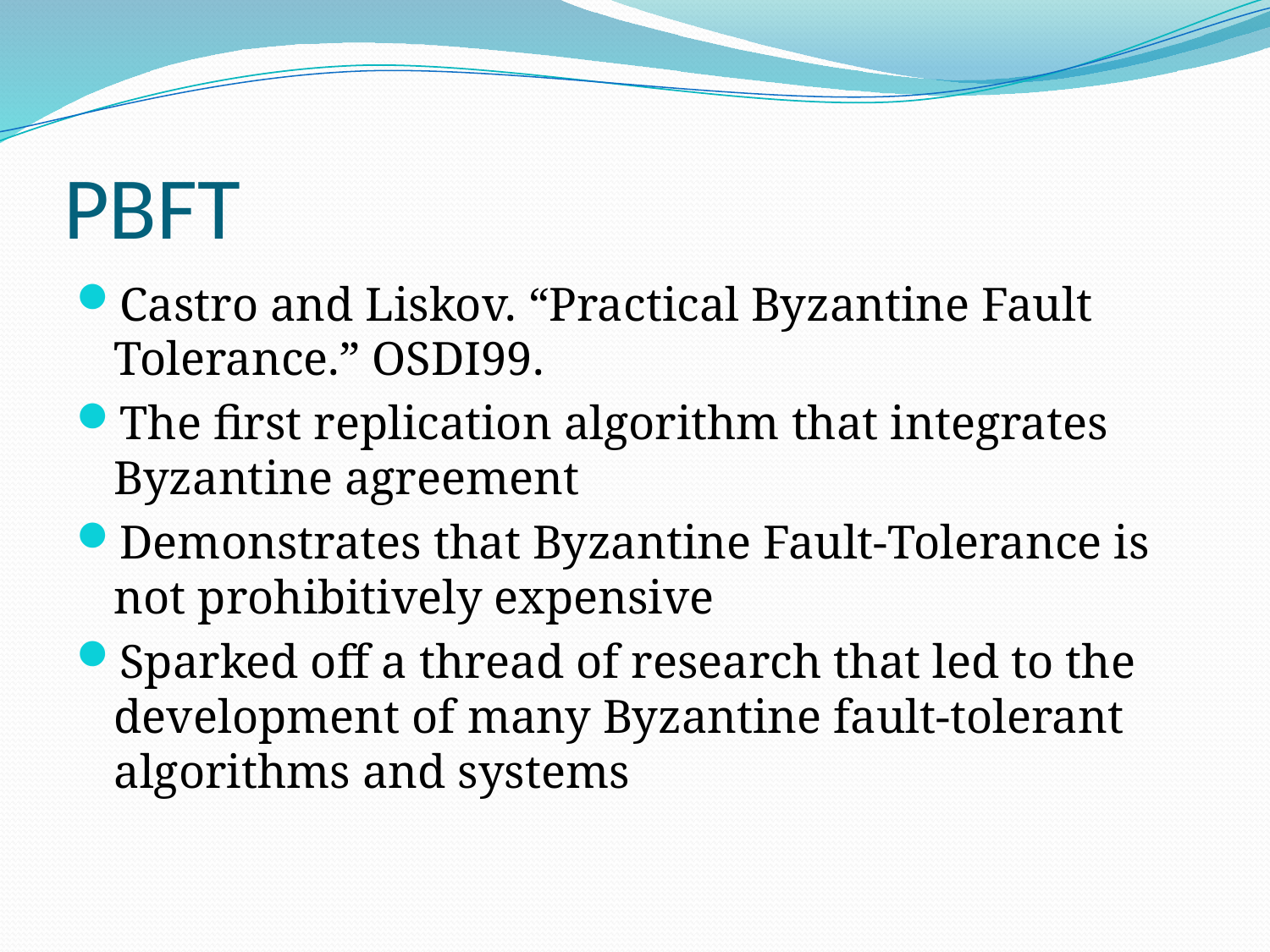

# PBFT
Castro and Liskov. “Practical Byzantine Fault Tolerance.” OSDI99.
The first replication algorithm that integrates Byzantine agreement
Demonstrates that Byzantine Fault-Tolerance is not prohibitively expensive
Sparked off a thread of research that led to the development of many Byzantine fault-tolerant algorithms and systems